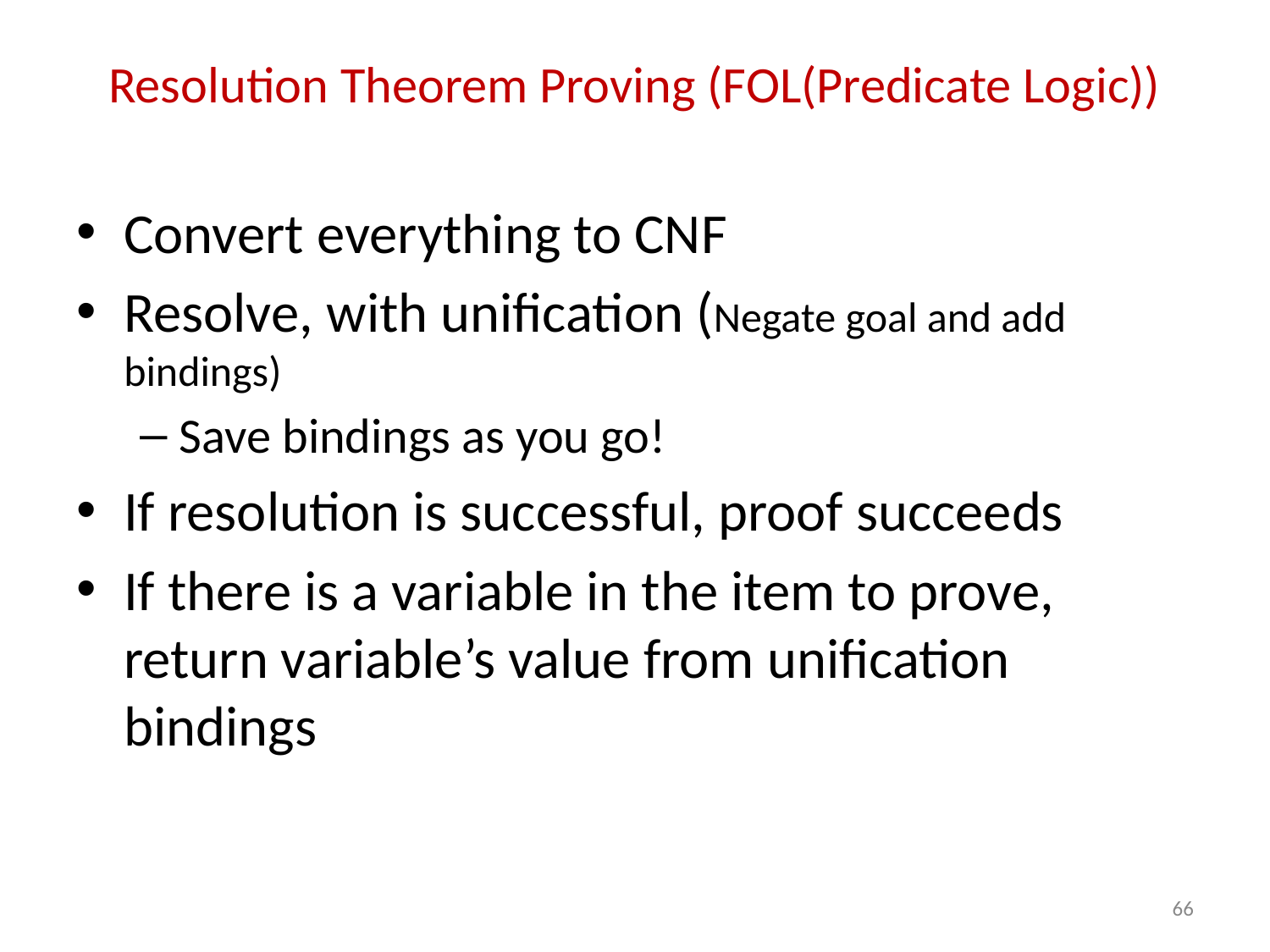

# Resolution Theorem Proving (FOL(Predicate Logic))
Convert everything to CNF
Resolve, with unification (Negate goal and add bindings)
Save bindings as you go!
If resolution is successful, proof succeeds
If there is a variable in the item to prove, return variable’s value from unification bindings
66